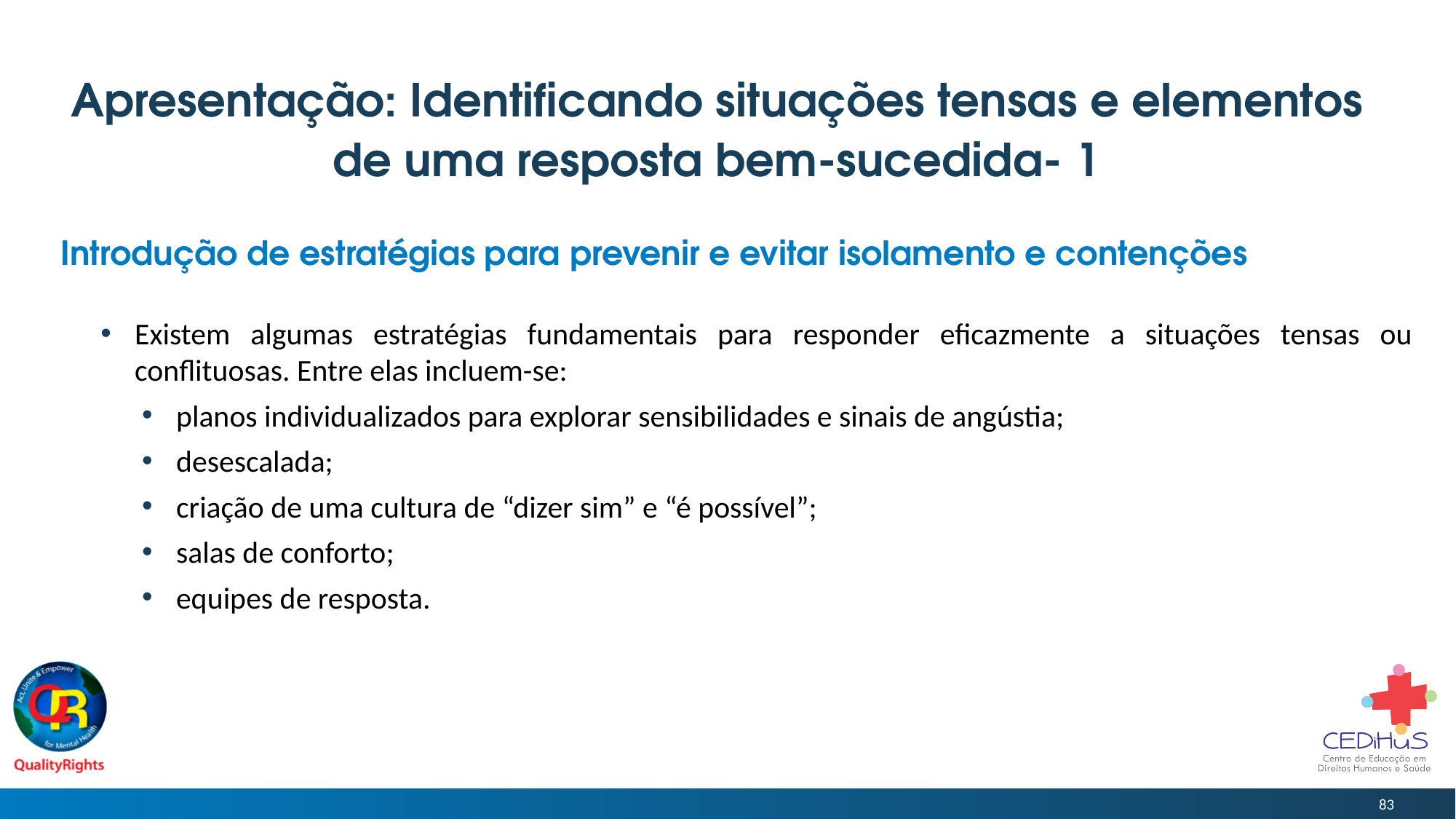

# Apresentação: Identificando situações tensas e elementos de uma resposta bem-sucedida- 1
Introdução de estratégias para prevenir e evitar isolamento e contenções
Existem algumas estratégias fundamentais para responder eficazmente a situações tensas ou conflituosas. Entre elas incluem-se:
planos individualizados para explorar sensibilidades e sinais de angústia;
desescalada;
criação de uma cultura de “dizer sim” e “é possível”;
salas de conforto;
equipes de resposta.